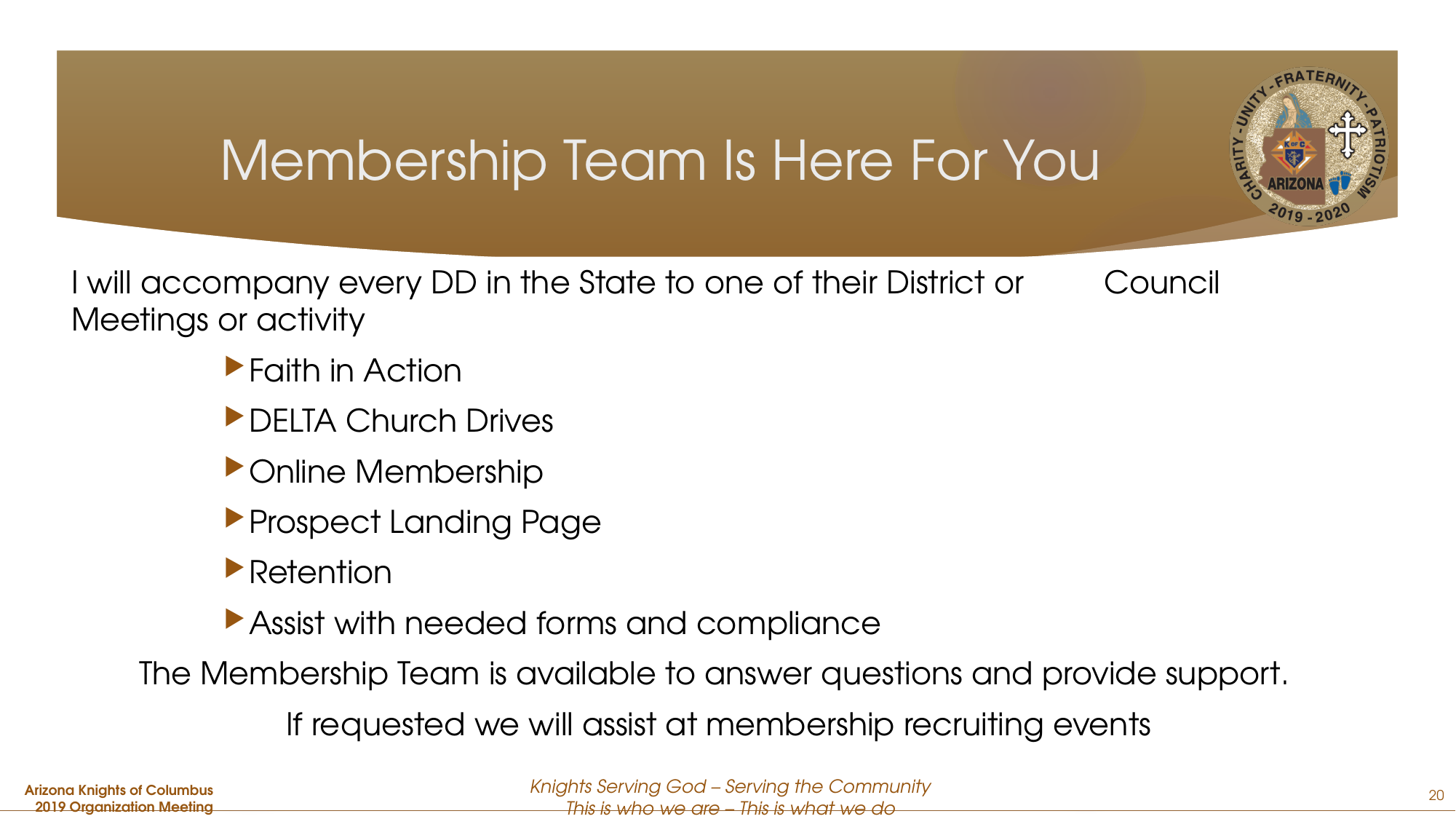

# Membership Team Is Here For You
I will accompany every DD in the State to one of their District or 	Council Meetings or activity
Faith in Action
DELTA Church Drives
Online Membership
Prospect Landing Page
Retention
Assist with needed forms and compliance
The Membership Team is available to answer questions and provide support.
If requested we will assist at membership recruiting events

20
Knights Serving God – Serving the Community
This is who we are – This is what we do
Arizona Knights of Columbus
2019 Organization Meeting